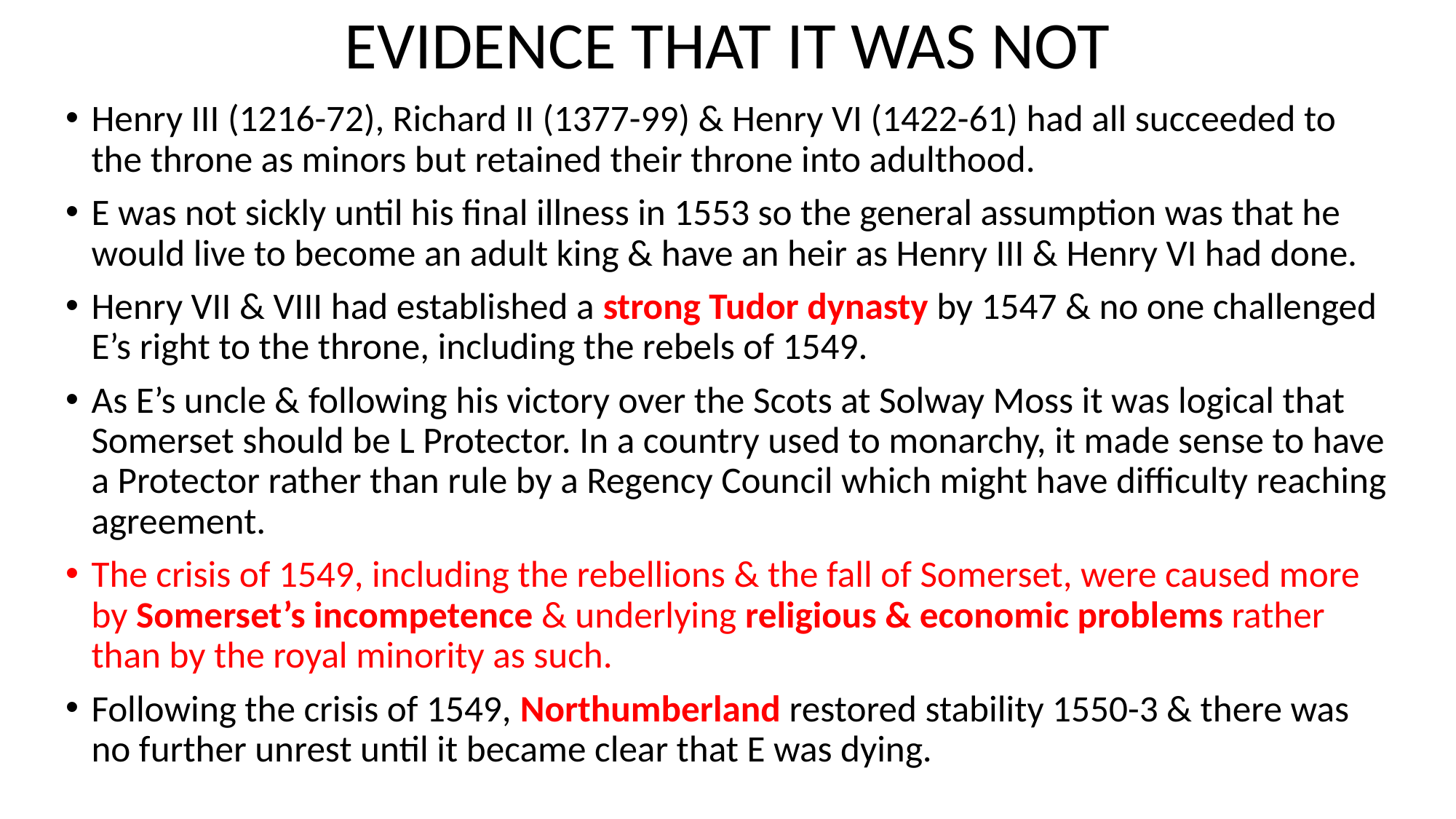

# EVIDENCE THAT IT WAS NOT
Henry III (1216-72), Richard II (1377-99) & Henry VI (1422-61) had all succeeded to the throne as minors but retained their throne into adulthood.
E was not sickly until his final illness in 1553 so the general assumption was that he would live to become an adult king & have an heir as Henry III & Henry VI had done.
Henry VII & VIII had established a strong Tudor dynasty by 1547 & no one challenged E’s right to the throne, including the rebels of 1549.
As E’s uncle & following his victory over the Scots at Solway Moss it was logical that Somerset should be L Protector. In a country used to monarchy, it made sense to have a Protector rather than rule by a Regency Council which might have difficulty reaching agreement.
The crisis of 1549, including the rebellions & the fall of Somerset, were caused more by Somerset’s incompetence & underlying religious & economic problems rather than by the royal minority as such.
Following the crisis of 1549, Northumberland restored stability 1550-3 & there was no further unrest until it became clear that E was dying.